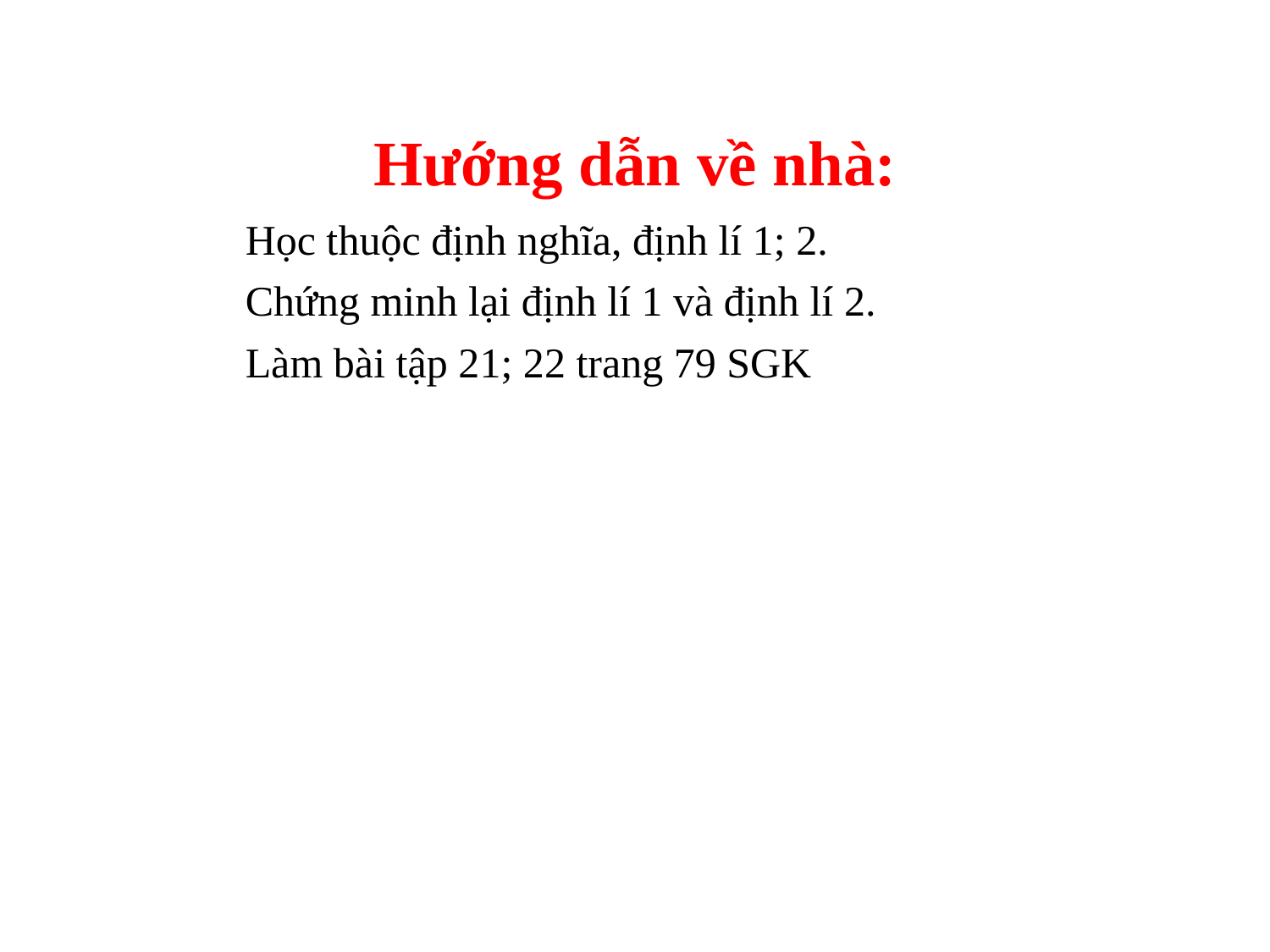

Hướng dẫn về nhà:
Học thuộc định nghĩa, định lí 1; 2.
Chứng minh lại định lí 1 và định lí 2.
Làm bài tập 21; 22 trang 79 SGK